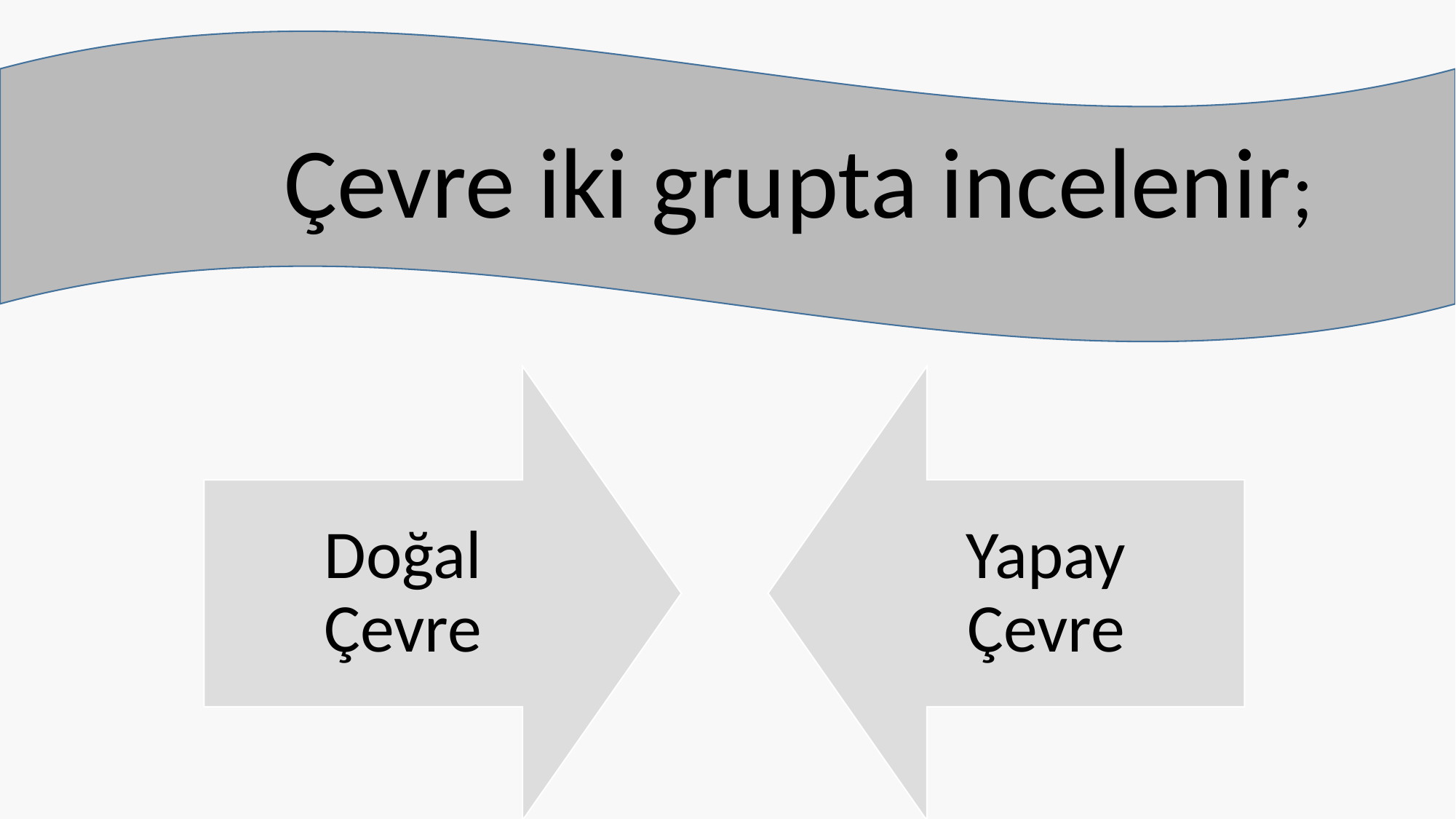

Çevre iki grupta incelenir;

Doğal Çevre
Yapay Çevre